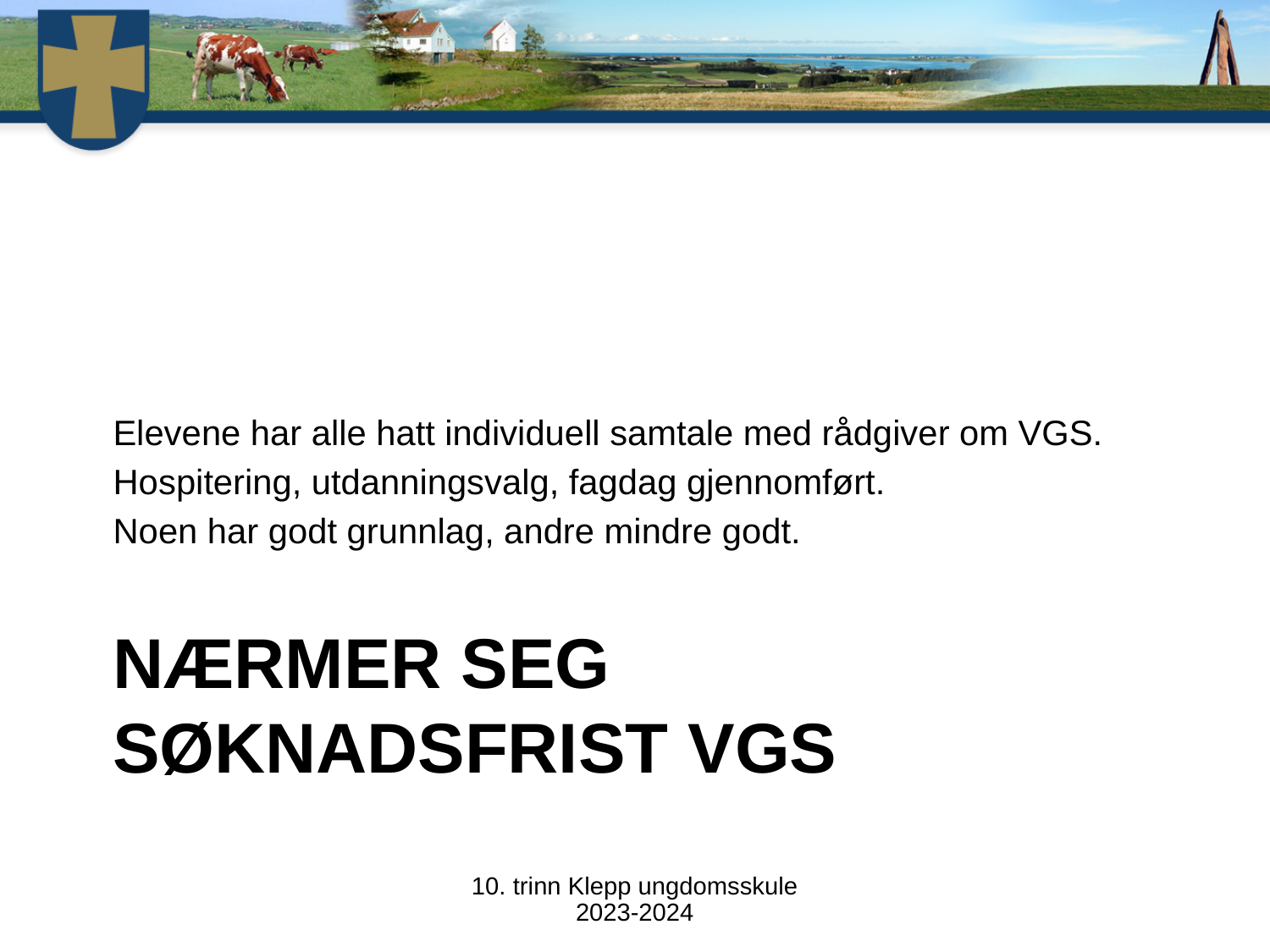

Elevene har alle hatt individuell samtale med rådgiver om VGS.
Hospitering, utdanningsvalg, fagdag gjennomført.
Noen har godt grunnlag, andre mindre godt.

# Nærmer seg søknadsfrist VGS
10. trinn Klepp ungdomsskule 2023-2024